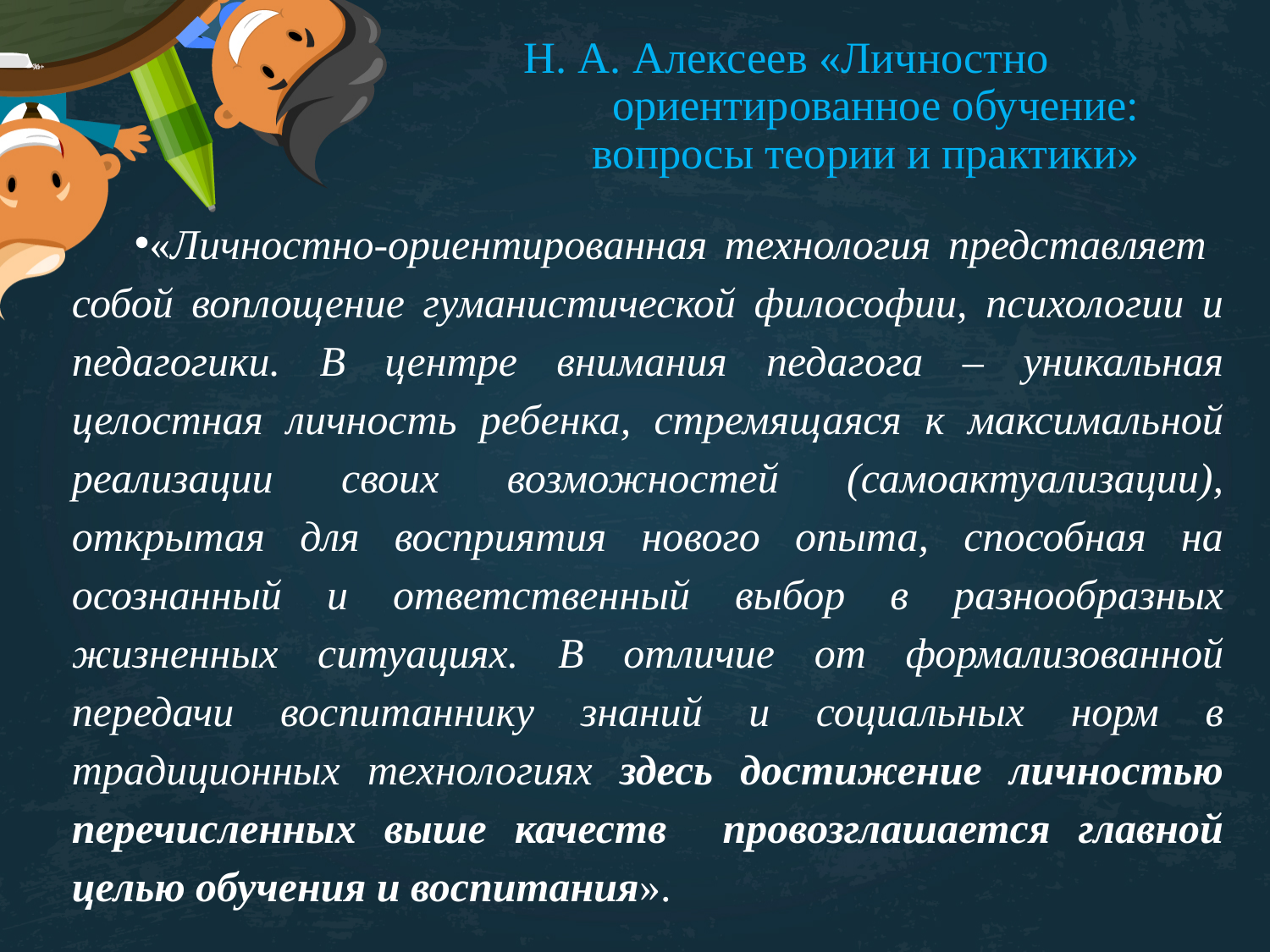

# Н. А. Алексеев «Личностно         ориентированное обучение: вопросы теории и практики»
«Личностно-ориентированная технология представляет  собой воплощение гуманистической философии, психологии и педагогики. В центре внимания педагога – уникальная целостная личность ребенка, стремящаяся к максимальной реализации своих возможностей (самоактуализации), открытая для восприятия нового опыта, способная на осознанный и ответственный выбор в разнообразных жизненных ситуациях. В отличие от формализованной передачи воспитаннику знаний и социальных норм в традиционных технологиях здесь достижение личностью перечисленных выше качеств  провозглашается главной целью обучения и воспитания».